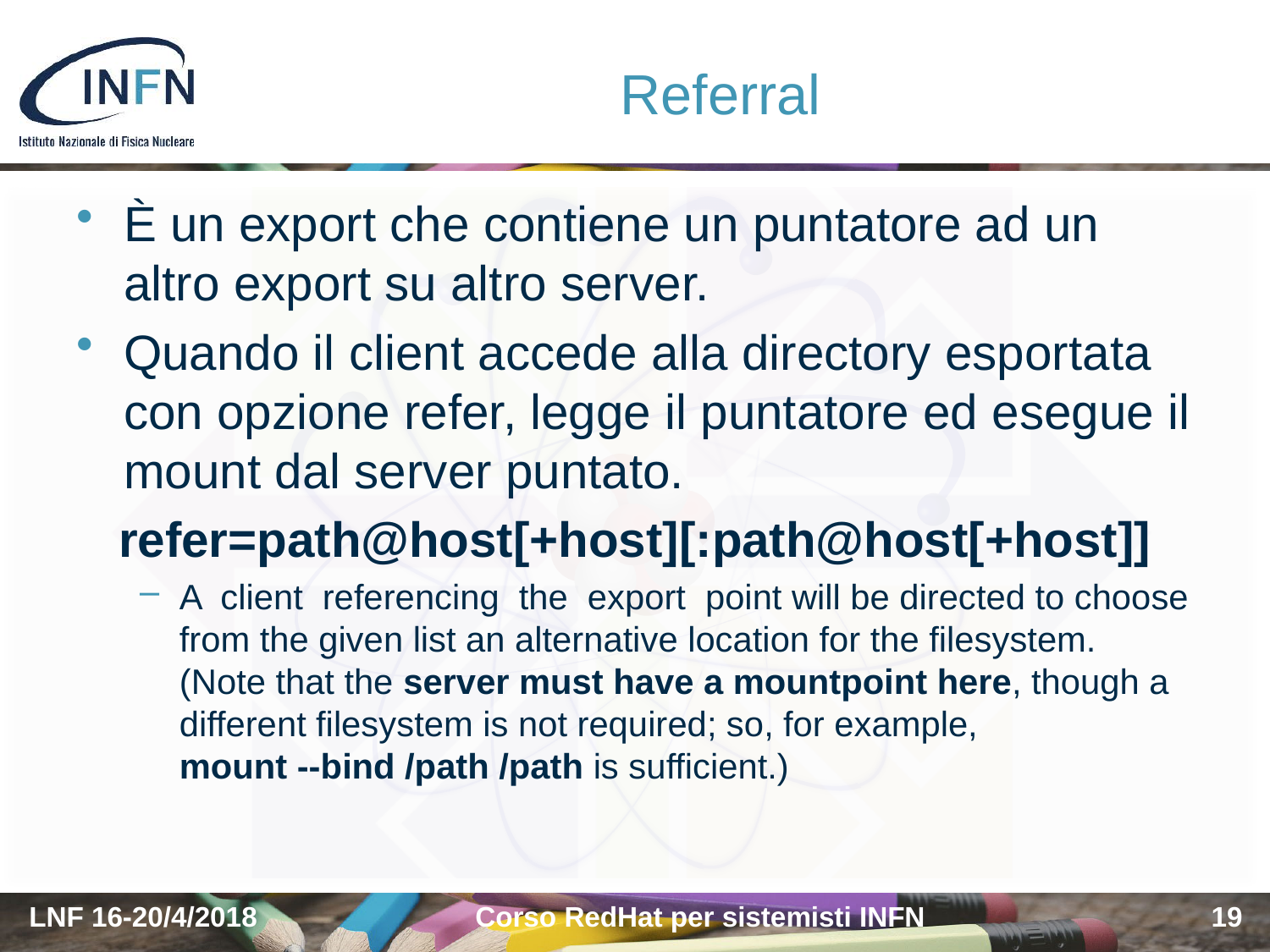

# Referral
È un export che contiene un puntatore ad un altro export su altro server.
Quando il client accede alla directory esportata con opzione refer, legge il puntatore ed esegue il mount dal server puntato.
refer=path@host[+host][:path@host[+host]]
A  client  referencing  the  export  point will be directed to choose from the given list an alternative location for the filesystem.  (Note that the server must have a mountpoint here, though a different filesystem is not required; so, for example,              mount --bind /path /path is sufficient.)
LNF 16-20/4/2018
Corso RedHat per sistemisti INFN
19